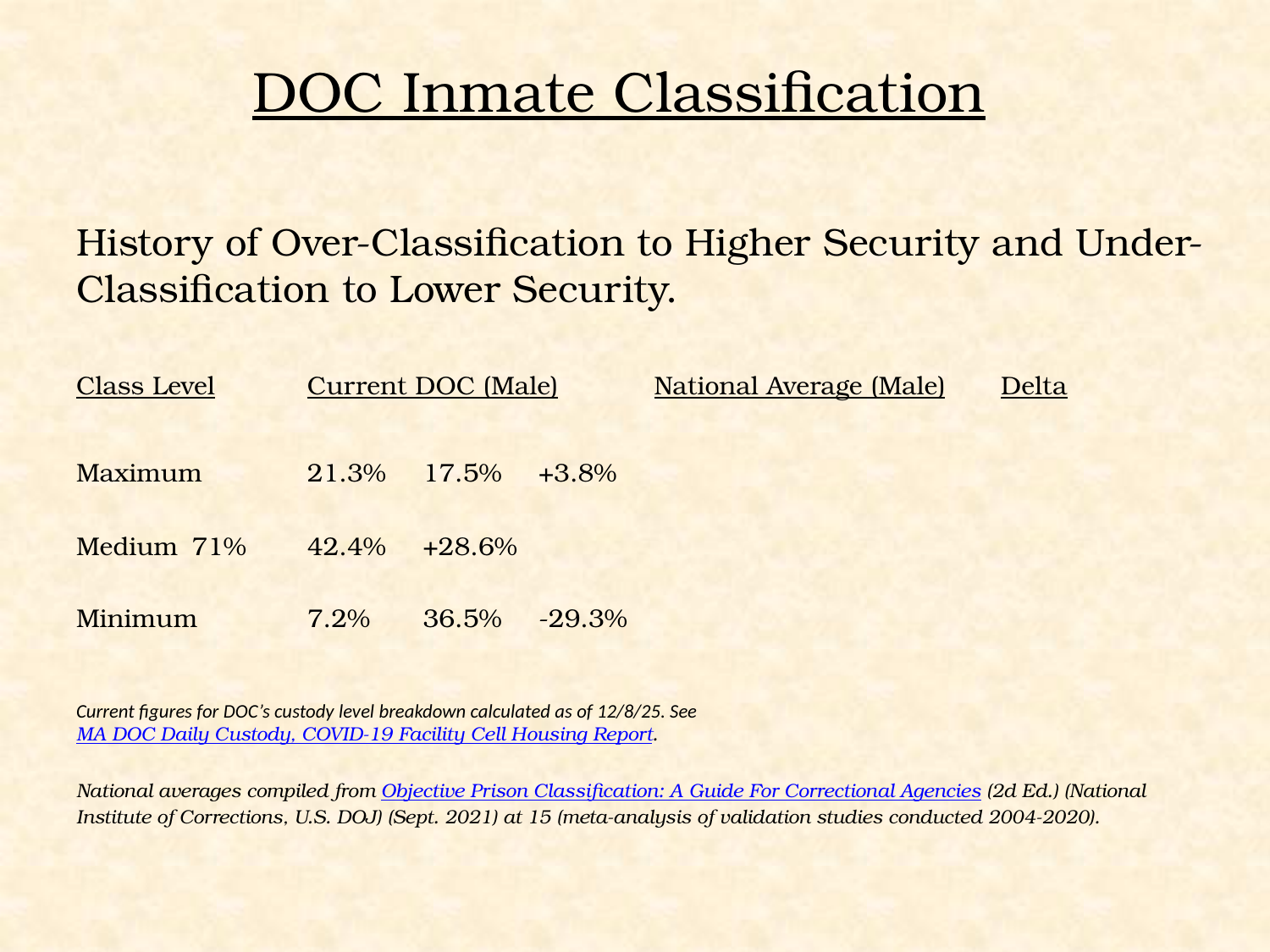

# DOC Inmate Classification
History of Over-Classification to Higher Security and Under-Classification to Lower Security.

Class Level	Current DOC (Male)	National Average (Male)	Delta

Maximum	21.3%			17.5%			+3.8%

Medium		71%			42.4%			+28.6%

Minimum		7.2%			36.5%			-29.3%

Current figures for DOC’s custody level breakdown calculated as of 12/8/25. See MA DOC Daily Custody, COVID-19 Facility Cell Housing Report.

National averages compiled from Objective Prison Classification: A Guide For Correctional Agencies (2d Ed.) (National Institute of Corrections, U.S. DOJ) (Sept. 2021) at 15 (meta-analysis of validation studies conducted 2004-2020).